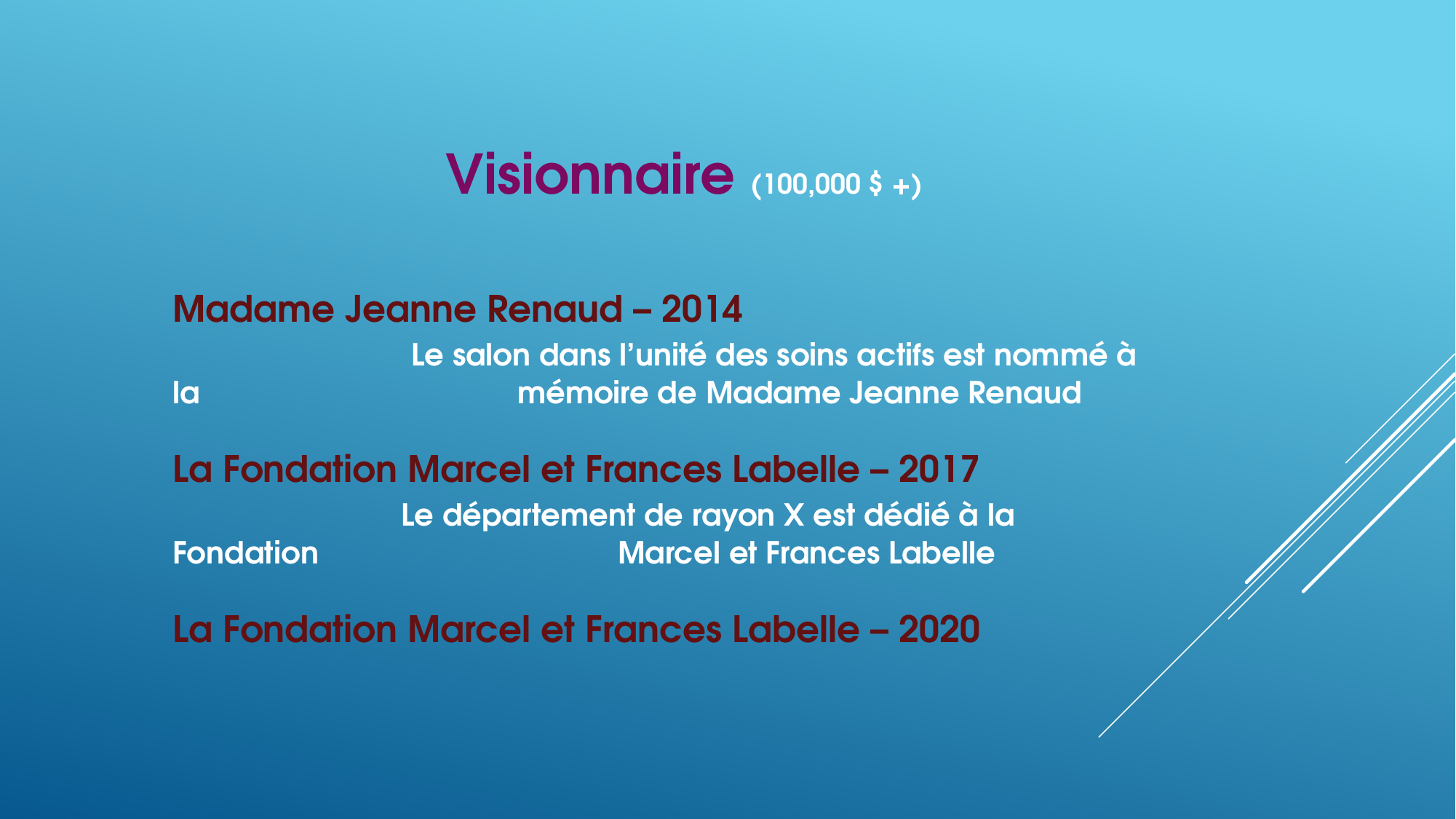

Visionnaire (100,000 $ +)

Madame Jeanne Renaud – 2014
		  Le salon dans l’unité des soins actifs est nommé à la          		  mémoire de Madame Jeanne Renaud

La Fondation Marcel et Frances Labelle – 2017
		 Le département de rayon X est dédié à la Fondation 			 Marcel et Frances Labelle

La Fondation Marcel et Frances Labelle – 2020